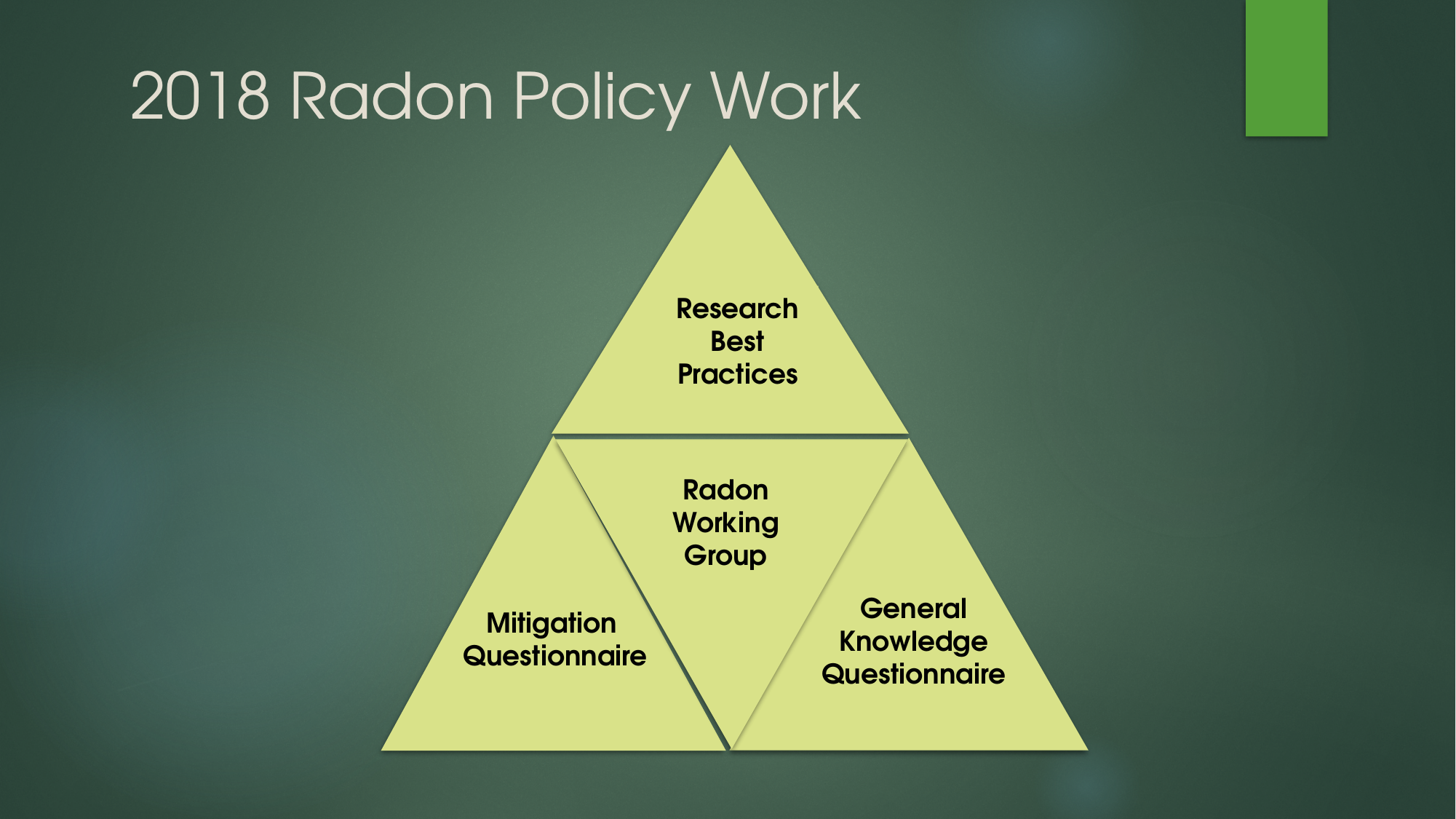

# 2018 Radon Policy Work

Research Best Practices

Radon Working Group

General Knowledge Questionnaire
Mitigation
Questionnaire